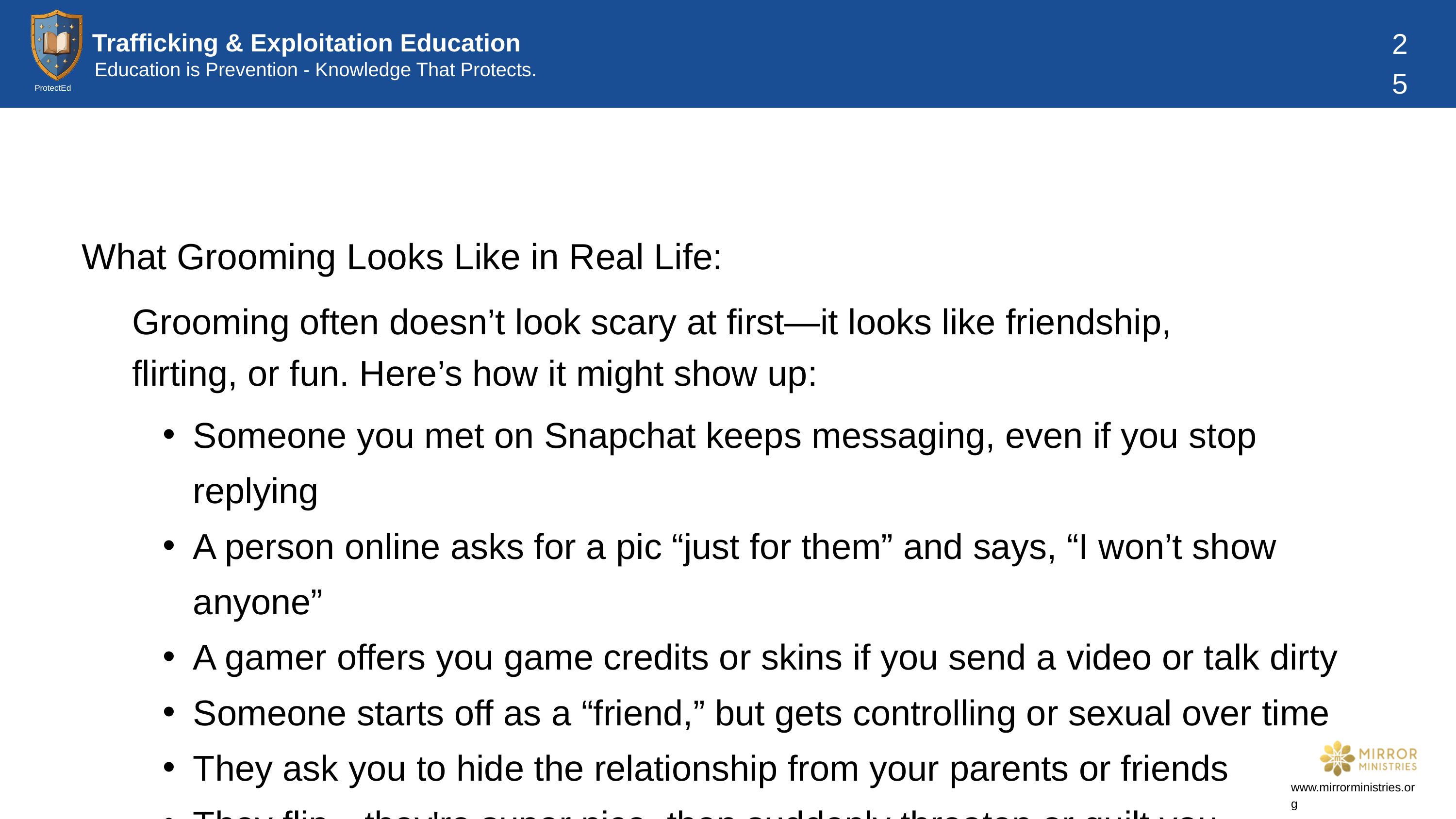

25
Trafficking & Exploitation Education
Education is Prevention - Knowledge That Protects.
ProtectEd
What Grooming Looks Like in Real Life:
Grooming often doesn’t look scary at first—it looks like friendship, flirting, or fun. Here’s how it might show up:
Someone you met on Snapchat keeps messaging, even if you stop replying
A person online asks for a pic “just for them” and says, “I won’t show anyone”
A gamer offers you game credits or skins if you send a video or talk dirty
Someone starts off as a “friend,” but gets controlling or sexual over time
They ask you to hide the relationship from your parents or friends
They flip—they're super nice, then suddenly threaten or guilt you

www.mirrorministries.org